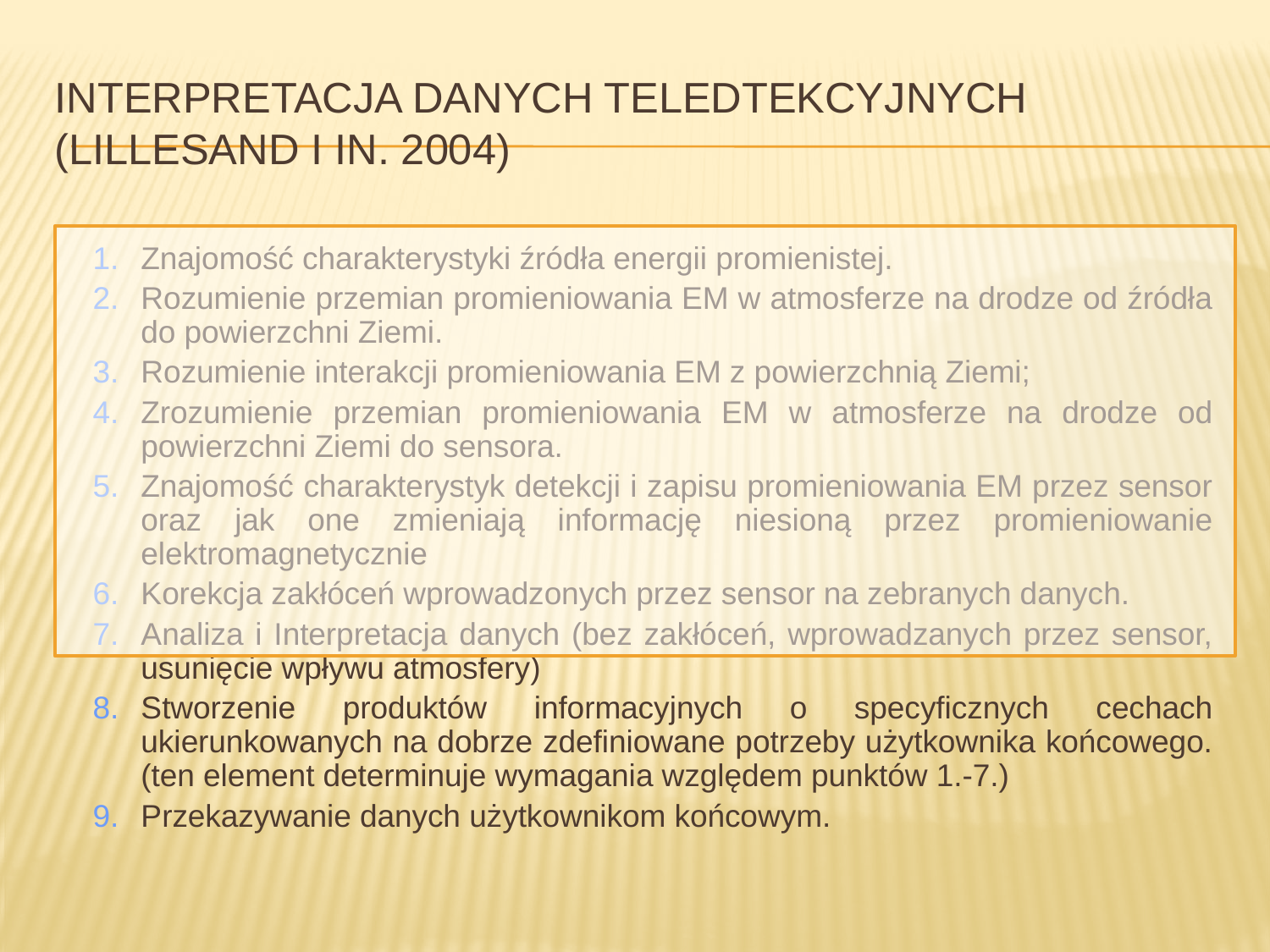

# Interpretacja danych teledtekcyjnych (Lillesand i in. 2004)

Znajomość charakterystyki źródła energii promienistej.
Rozumienie przemian promieniowania EM w atmosferze na drodze od źródła do powierzchni Ziemi.
Rozumienie interakcji promieniowania EM z powierzchnią Ziemi;
Zrozumienie przemian promieniowania EM w atmosferze na drodze od powierzchni Ziemi do sensora.
Znajomość charakterystyk detekcji i zapisu promieniowania EM przez sensor oraz jak one zmieniają informację niesioną przez promieniowanie elektromagnetycznie
Korekcja zakłóceń wprowadzonych przez sensor na zebranych danych.
Analiza i Interpretacja danych (bez zakłóceń, wprowadzanych przez sensor, usunięcie wpływu atmosfery)
Stworzenie produktów informacyjnych o specyficznych cechach ukierunkowanych na dobrze zdefiniowane potrzeby użytkownika końcowego. (ten element determinuje wymagania względem punktów 1.-7.)
Przekazywanie danych użytkownikom końcowym.